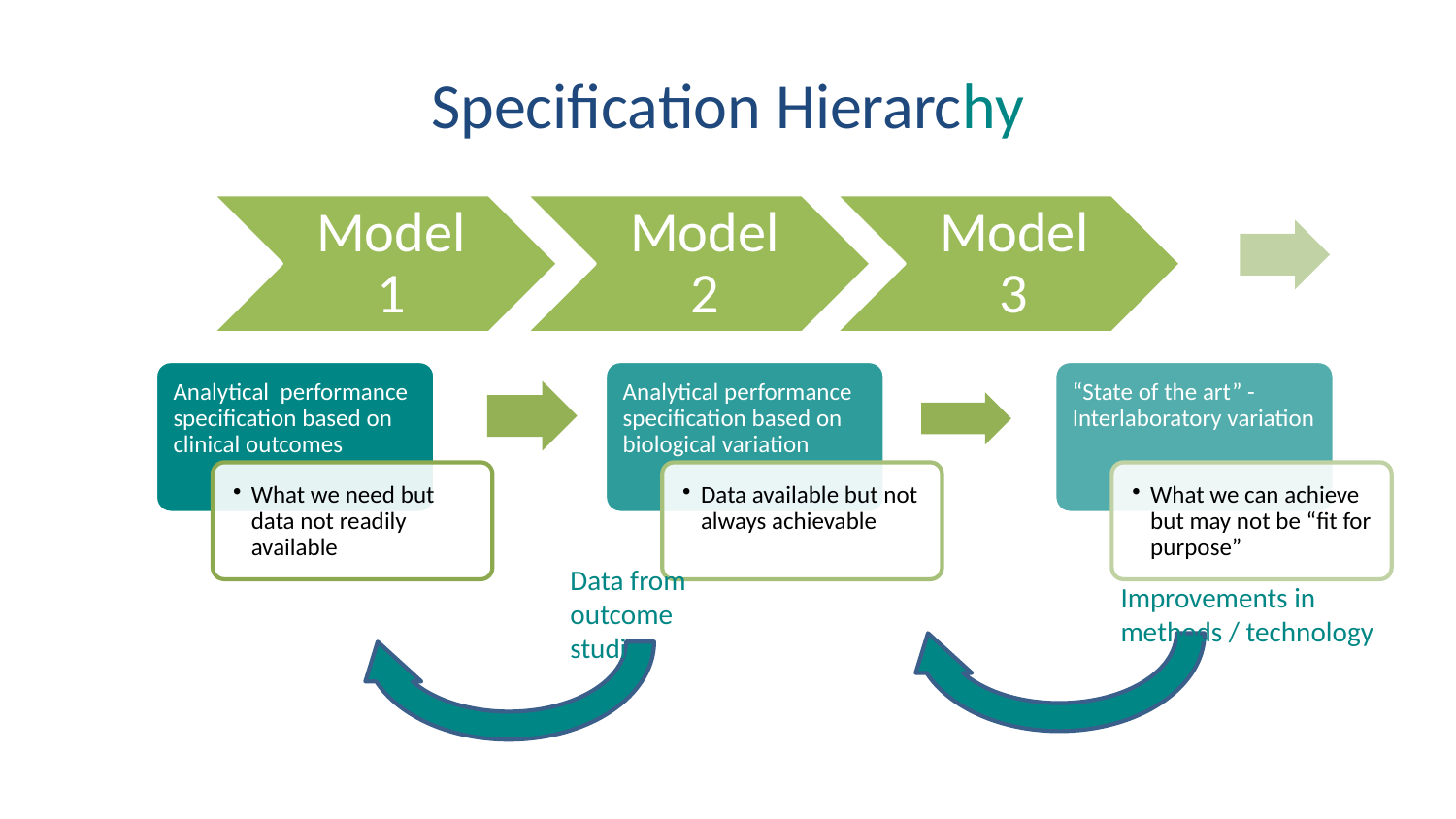

# Specification Hierarchy
Model 1
Model 2
Model 3
Analytical  performance specification based on clinical outcomes
What we need but data not readily available

Analytical performance specification based on biological variation
Data available but not always achievable

“State of the art” - Interlaboratory variation
What we can achieve but may not be “fit for purpose”

Data from outcome studies
Improvements in methods / technology